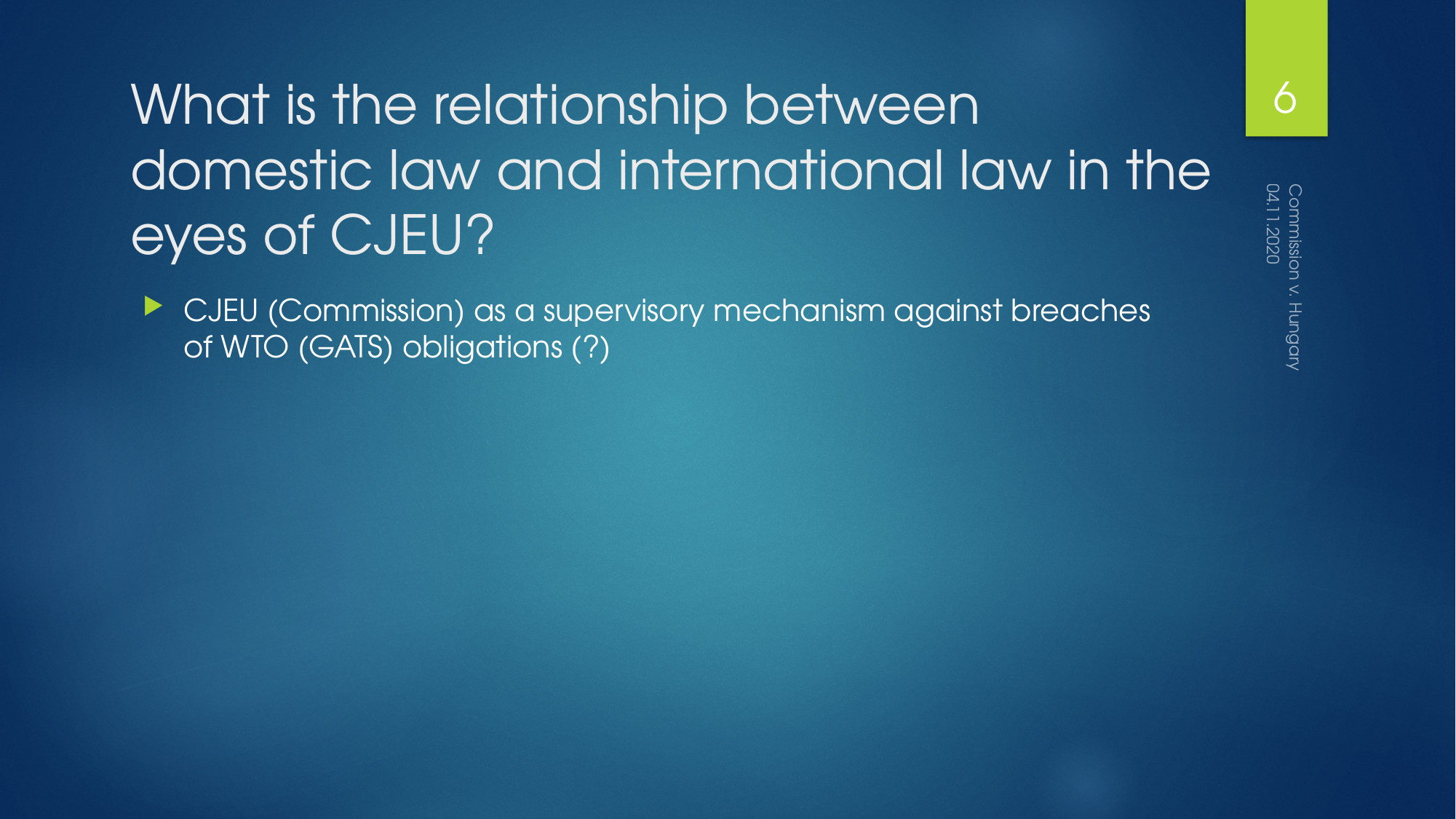

6
# What is the relationship between domestic law and international law in the eyes of CJEU?
04.11.2020
CJEU (Commission) as a supervisory mechanism against breaches of WTO (GATS) obligations (?)

Commission v. Hungary